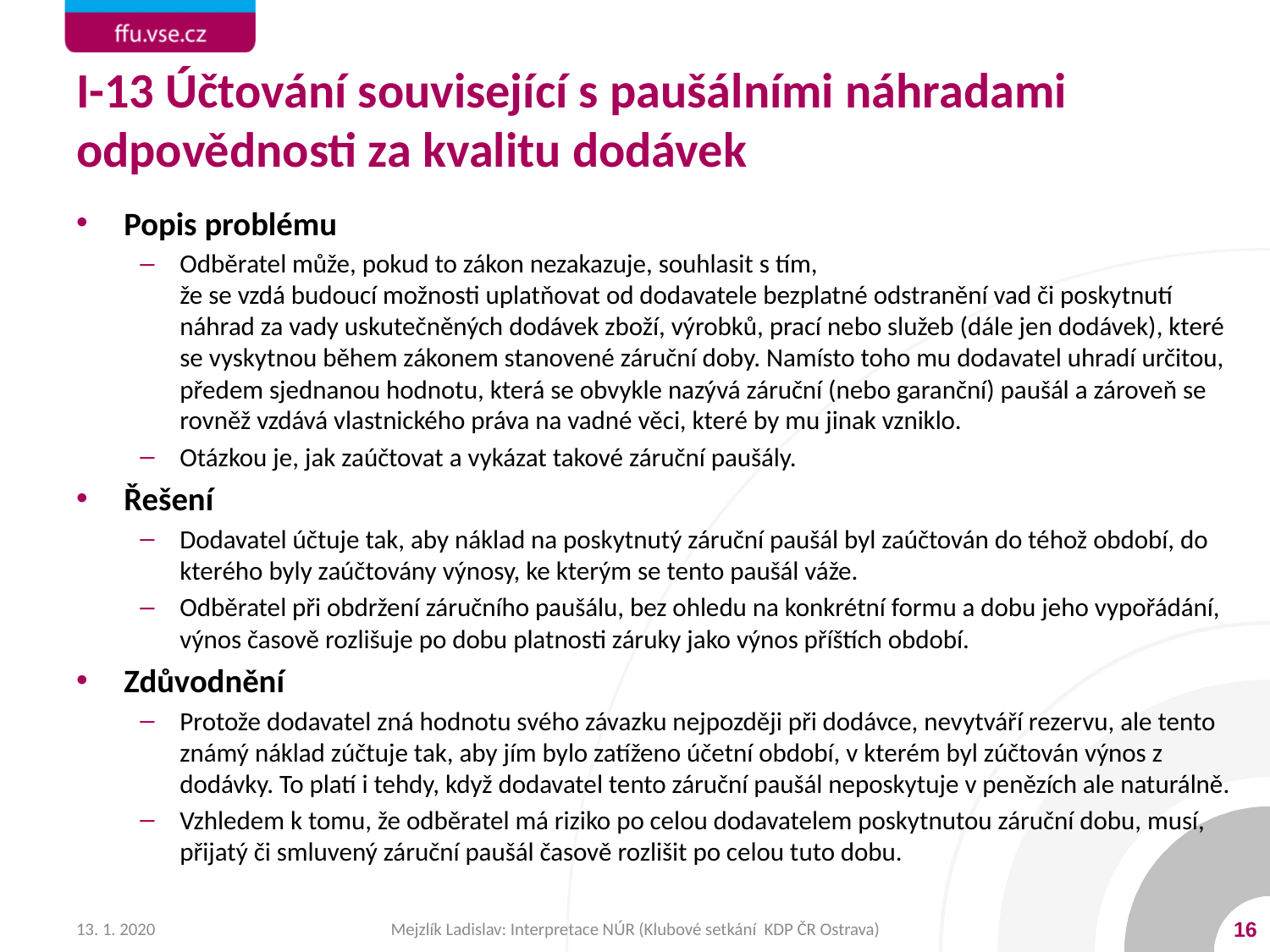

# I-13 Účtování související s paušálními náhradami odpovědnosti za kvalitu dodávek
Popis problému
Odběratel může, pokud to zákon nezakazuje, souhlasit s tím,
že se vzdá budoucí možnosti uplatňovat od dodavatele bezplatné odstranění vad či poskytnutí náhrad za vady uskutečněných dodávek zboží, výrobků, prací nebo služeb (dále jen dodávek), které se vyskytnou během zákonem stanovené záruční doby. Namísto toho mu dodavatel uhradí určitou, předem sjednanou hodnotu, která se obvykle nazývá záruční (nebo garanční) paušál a zároveň se rovněž vzdává vlastnického práva na vadné věci, které by mu jinak vzniklo.
Otázkou je, jak zaúčtovat a vykázat takové záruční paušály.
Řešení
Dodavatel účtuje tak, aby náklad na poskytnutý záruční paušál byl zaúčtován do téhož období, do kterého byly zaúčtovány výnosy, ke kterým se tento paušál váže.
Odběratel při obdržení záručního paušálu, bez ohledu na konkrétní formu a dobu jeho vypořádání, výnos časově rozlišuje po dobu platnosti záruky jako výnos příštích období.
Zdůvodnění
Protože dodavatel zná hodnotu svého závazku nejpozději při dodávce, nevytváří rezervu, ale tento známý náklad zúčtuje tak, aby jím bylo zatíženo účetní období, v kterém byl zúčtován výnos z
dodávky. To platí i tehdy, když dodavatel tento záruční paušál neposkytuje v penězích ale naturálně.
Vzhledem k tomu, že odběratel má riziko po celou dodavatelem poskytnutou záruční dobu, musí, přijatý či smluvený záruční paušál časově rozlišit po celou tuto dobu.
13. 1. 2020
Mejzlík Ladislav: Interpretace NÚR (Klubové setkání  KDP ČR Ostrava)
16